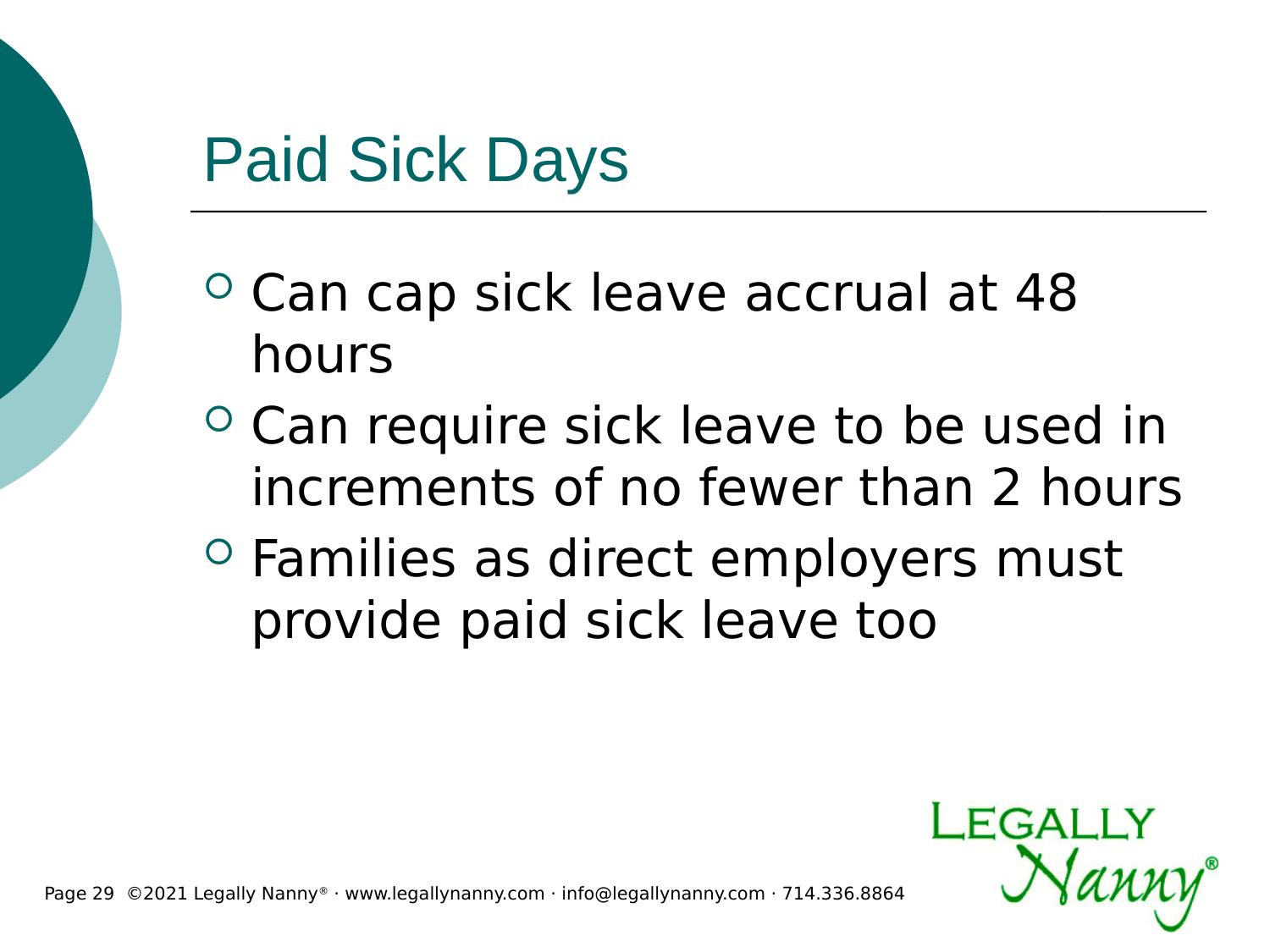

# Paid Sick Days
Can cap sick leave accrual at 48 hours
Can require sick leave to be used in increments of no fewer than 2 hours
Families as direct employers must provide paid sick leave too